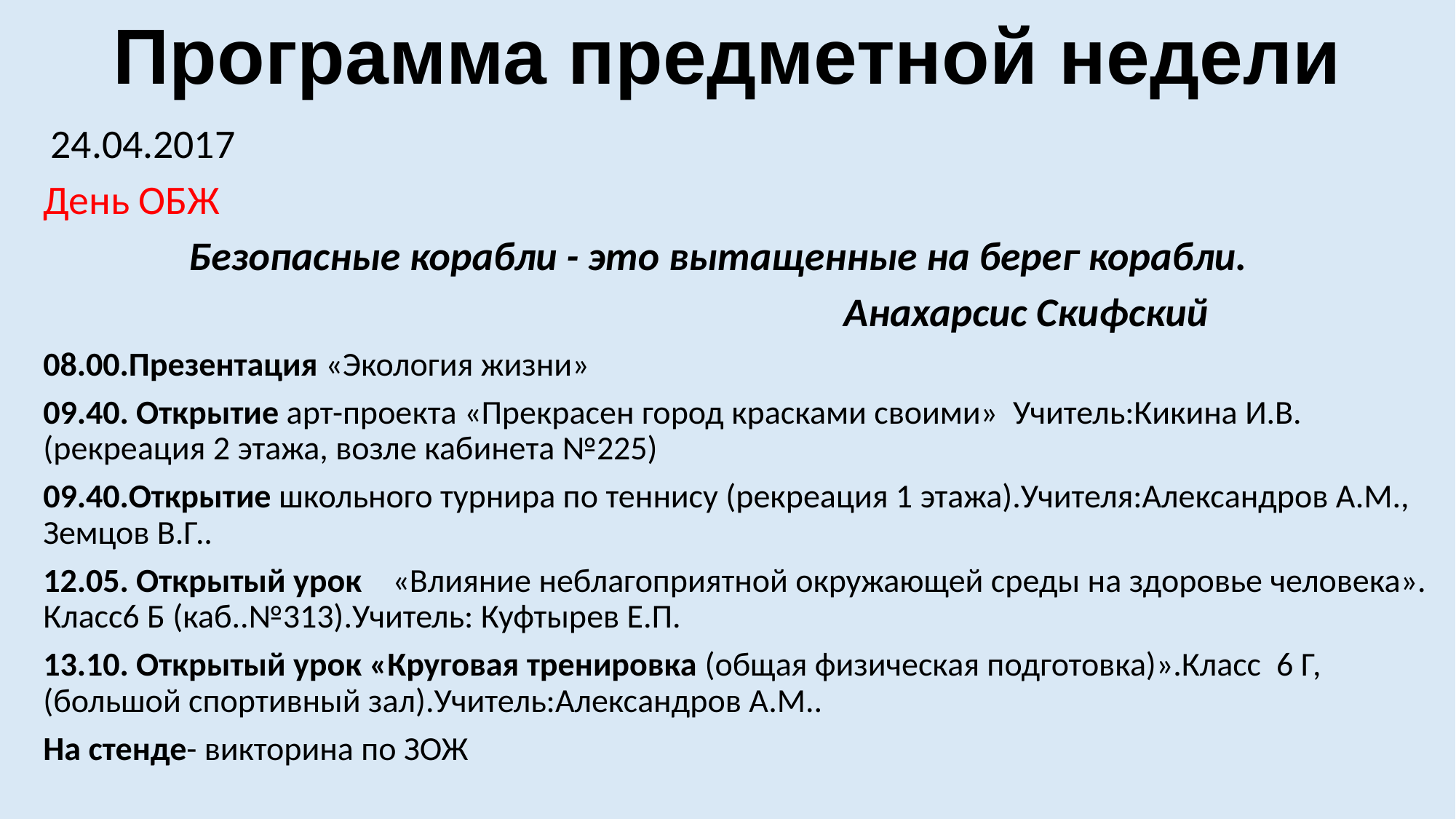

# Программа предметной недели
 24.04.2017
День ОБЖ
                Безопасные корабли - это вытащенные на берег корабли.
                                                                                        Анахарсис Скифский
08.00.Презентация «Экология жизни»
09.40. Открытие арт-проекта «Прекрасен город красками своими»  Учитель:Кикина И.В.(рекреация 2 этажа, возле кабинета №225)
09.40.Открытие школьного турнира по теннису (рекреация 1 этажа).Учителя:Александров А.М., Земцов В.Г..
12.05. Открытый урок    «Влияние неблагоприятной окружающей среды на здоровье человека». Класс6 Б (каб..№313).Учитель: Куфтырев Е.П.
13.10. Открытый урок «Круговая тренировка (общая физическая подготовка)».Класс  6 Г,(большой спортивный зал).Учитель:Александров А.М..
На стенде- викторина по ЗОЖ